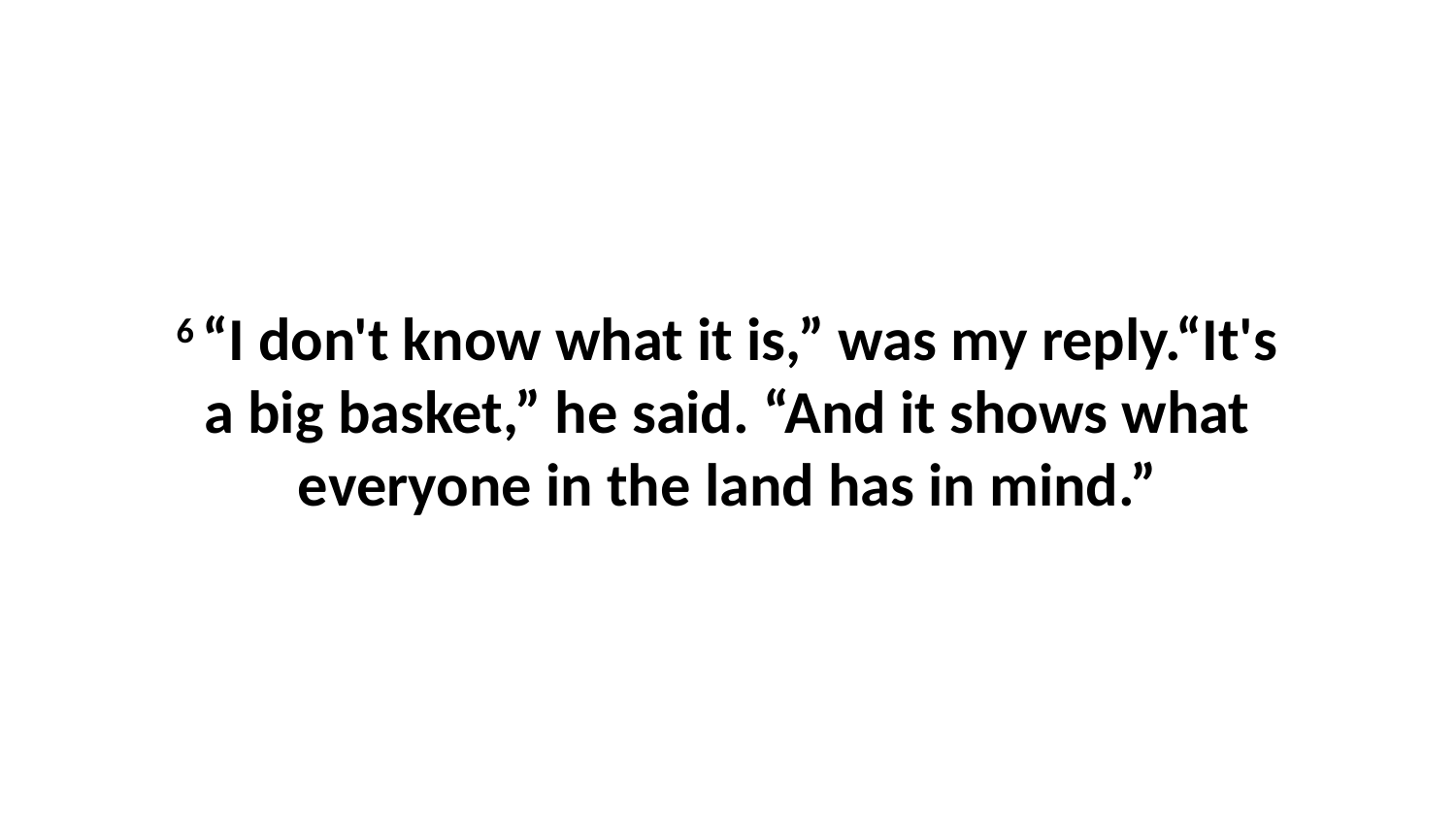

6 “I don't know what it is,” was my reply.“It's a big basket,” he said. “And it shows what everyone in the land has in mind.”